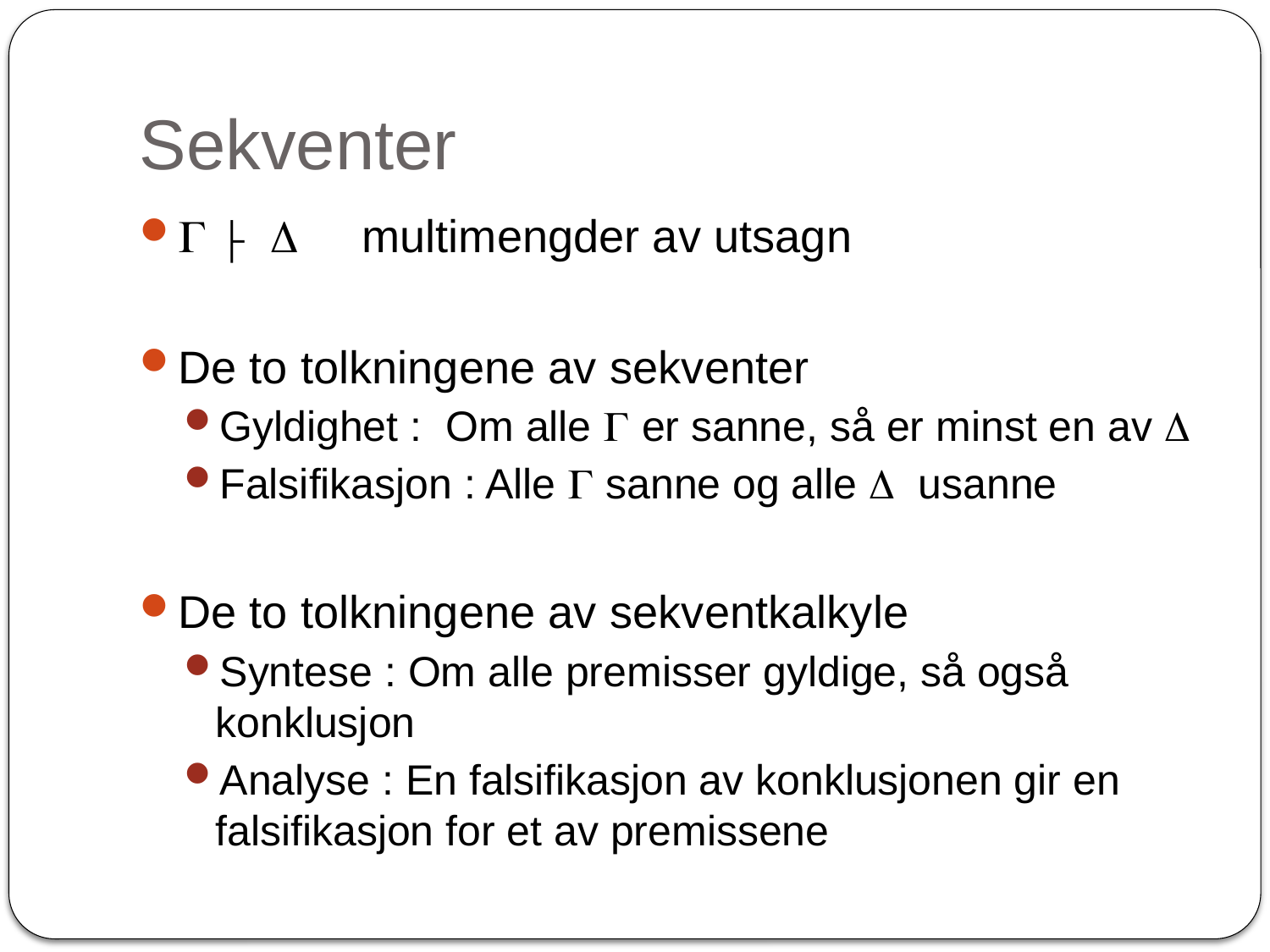

# Sekventer
Γ ├  Δ     multimengder av utsagn

De to tolkningene av sekventer
Gyldighet :  Om alle Γ er sanne, så er minst en av Δ
Falsifikasjon : Alle Γ sanne og alle Δ  usanne

De to tolkningene av sekventkalkyle
Syntese : Om alle premisser gyldige, så også konklusjon
Analyse : En falsifikasjon av konklusjonen gir en falsifikasjon for et av premissene